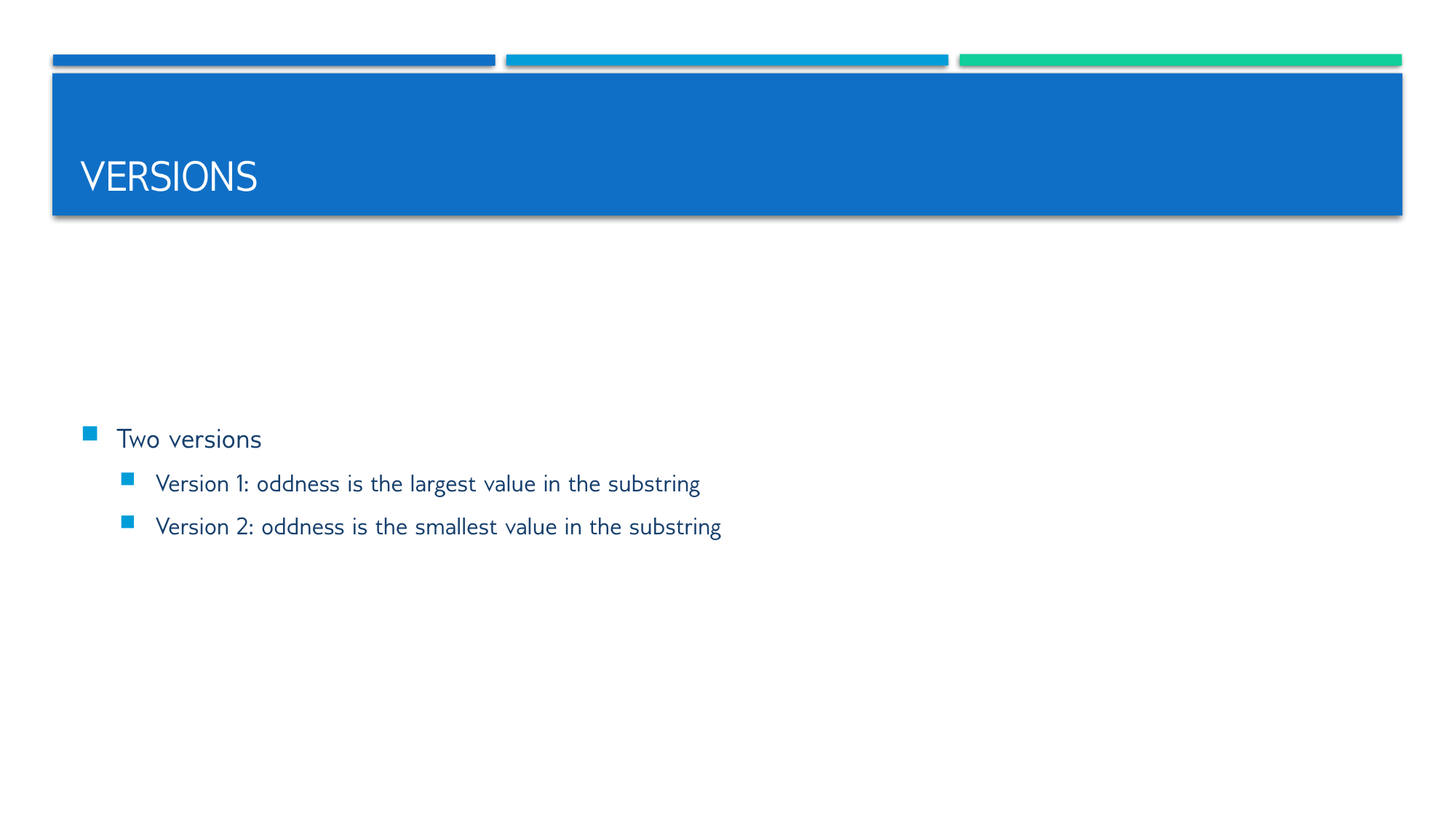

# Versions
Two versions
Version 1: oddness is the largest value in the substring
Version 2: oddness is the smallest value in the substring